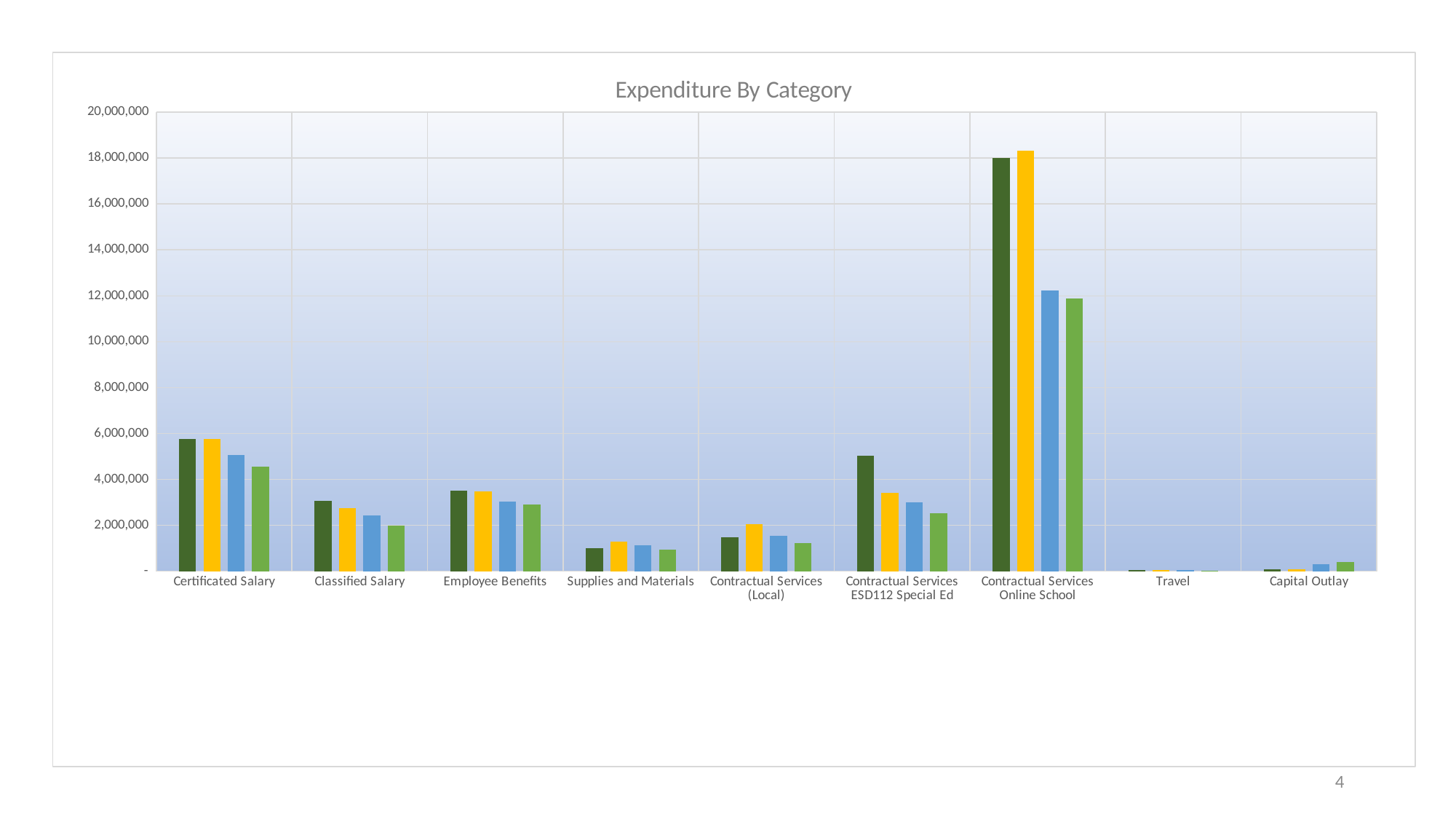

### Chart: Expenditure By Category

| Category | 23-24 BUD | 22-23 BUD | 2021-22 Actual | 2020-21 Actual |
|---|---|---|---|---|
| Certificated Salary | 5757137.0 | 5751104.0 | 5079923.0 | 4561420.95 |
| Classified Salary | 3081782.0 | 2743517.0 | 2436233.0 | 1987142.0 |
| Employee Benefits | 3510277.0 | 3490979.0 | 3031524.0 | 2904068.0 |
| Supplies and Materials | 995811.0 | 1295466.0 | 1146200.0 | 927244.0 |
| Contractual Services (Local) | 1491728.0 | 2040458.0 | 1542078.0 | 1226717.039999999 |
| Contractual Services ESD112 Special Ed | 5023147.0 | 3420496.0 | 3007033.0 | 2534143.91 |
| Contractual Services Online School | 17989943.0 | 18328887.0 | 12219130.0 | 11893642.81 |
| Travel | 46050.0 | 63013.0 | 50302.0 | 8434.0 |
| Capital Outlay | 75000.0 | 82000.0 | 308458.0 | 399856.0 |
4